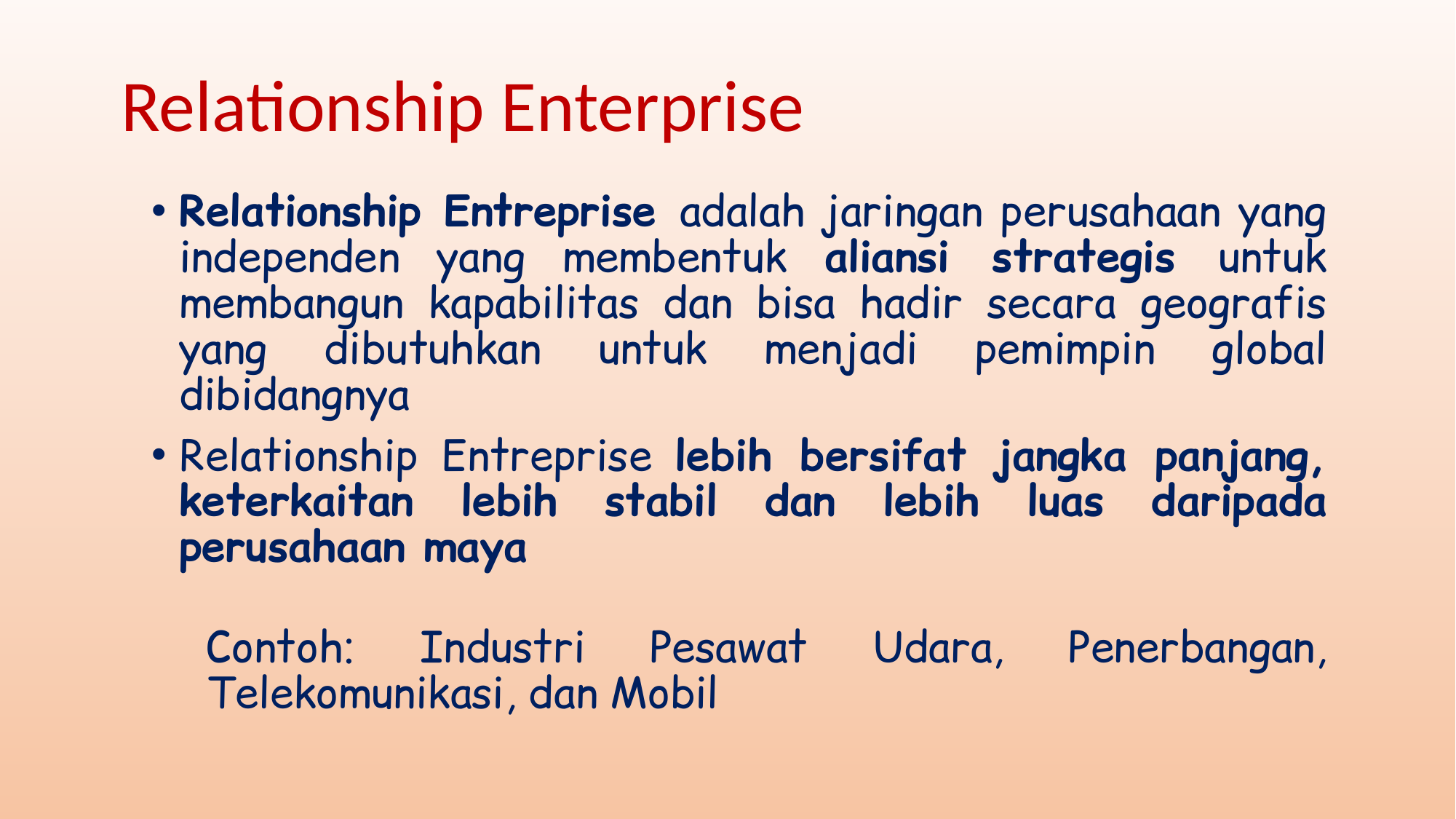

# Relationship Enterprise
Relationship Entreprise adalah jaringan perusahaan yang independen yang membentuk aliansi strategis untuk membangun kapabilitas dan bisa hadir secara geografis yang dibutuhkan untuk menjadi pemimpin global dibidangnya
Relationship Entreprise lebih bersifat jangka panjang, keterkaitan lebih stabil dan lebih luas daripada perusahaan maya

Contoh: Industri Pesawat Udara, Penerbangan, Telekomunikasi, dan Mobil